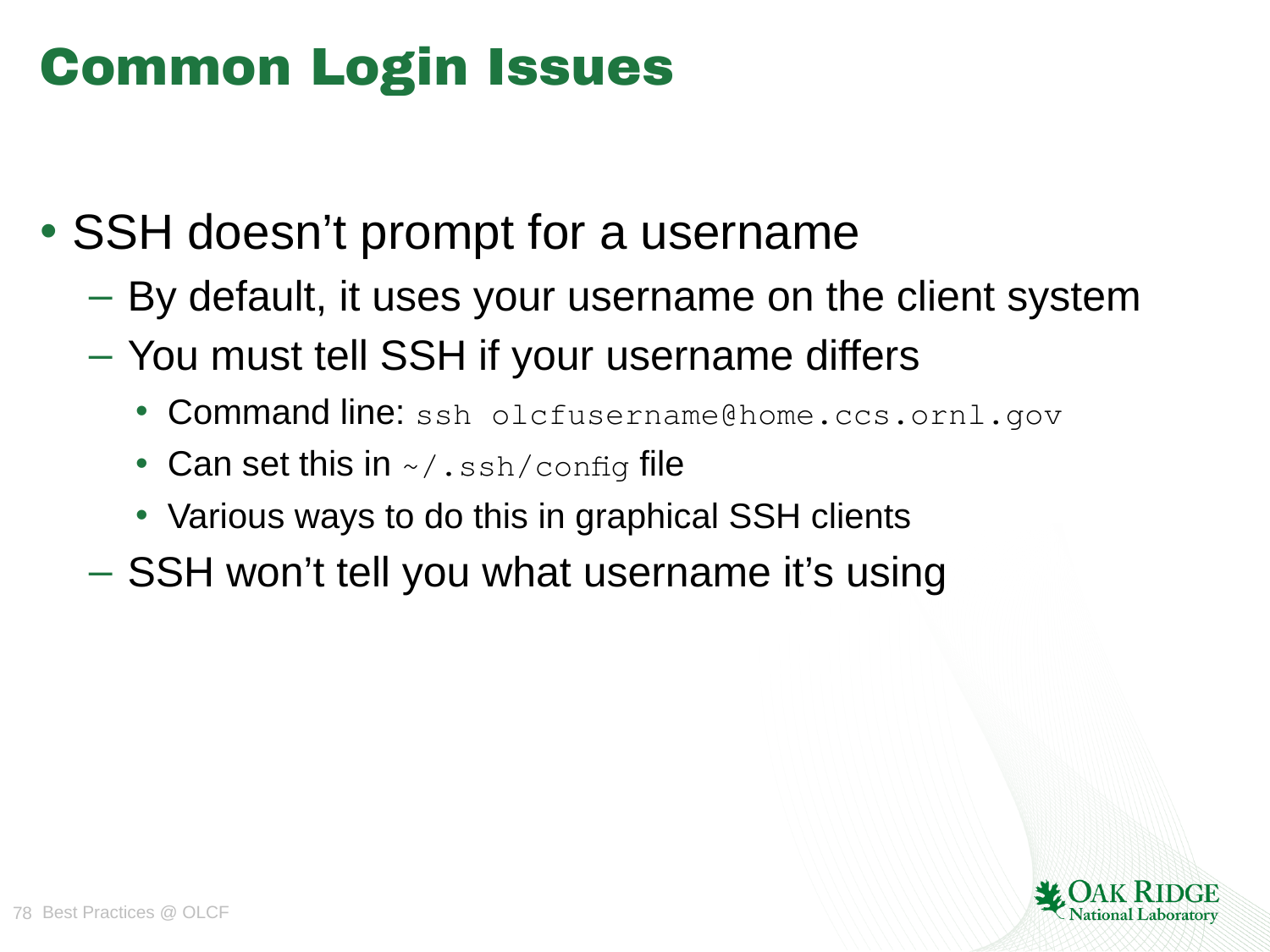

# Common Login Issues
SSH doesn’t prompt for a username
By default, it uses your username on the client system
You must tell SSH if your username differs
Command line: ssh olcfusername@home.ccs.ornl.gov
Can set this in ~/.ssh/config file
Various ways to do this in graphical SSH clients
SSH won’t tell you what username it’s using